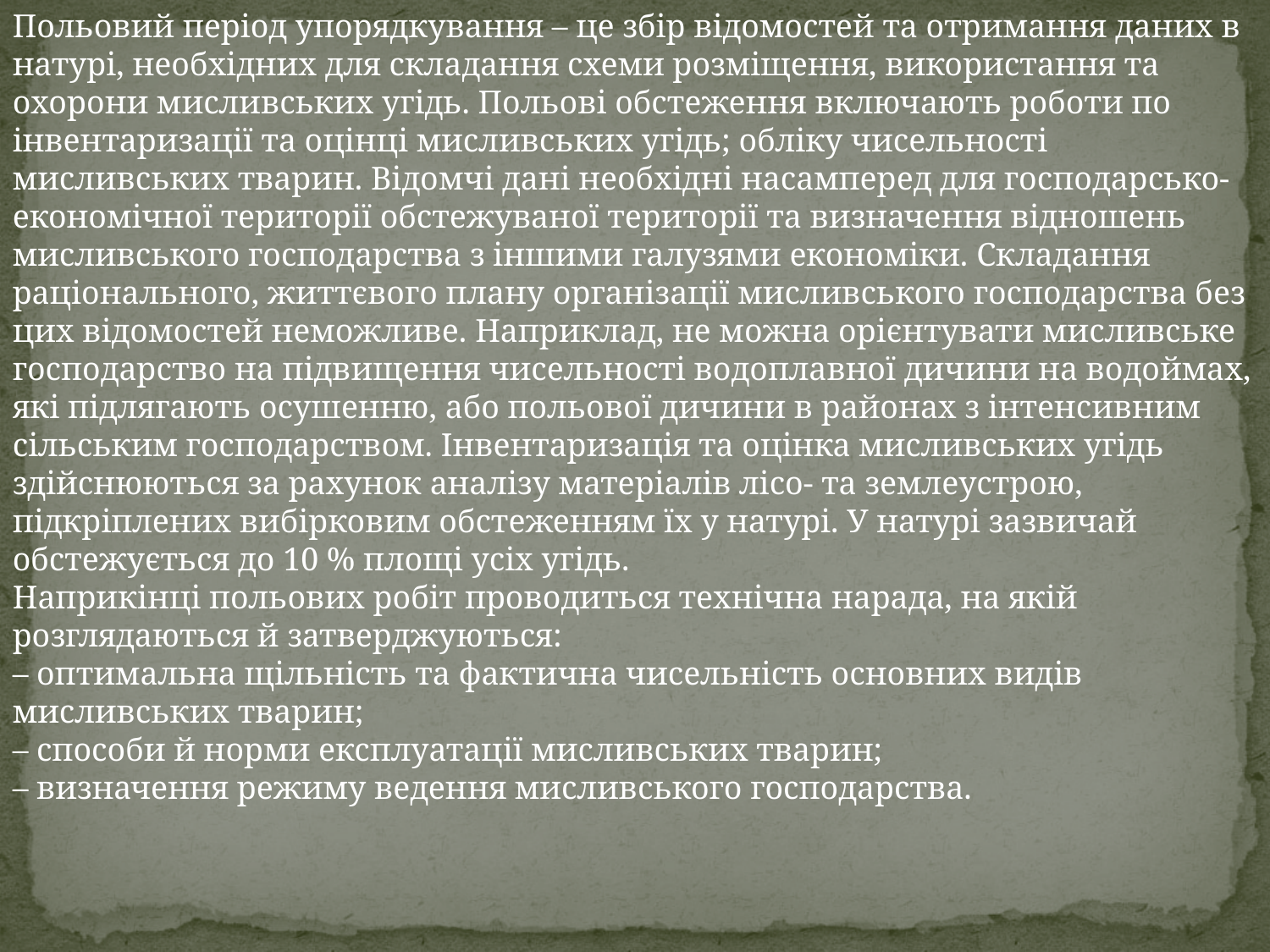

Польовий період упорядкування – це збір відомостей та отримання даних в натурі, необхідних для складання схеми розміщення, використання та охорони мисливських угідь. Польові обстеження включають роботи по інвентаризації та оцінці мисливських угідь; обліку чисельності мисливських тварин. Відомчі дані необхідні насамперед для господарсько-економічної території обстежуваної території та визначення відношень мисливського господарства з іншими галузями економіки. Складання раціонального, життєвого плану організації мисливського господарства без цих відомостей неможливе. Наприклад, не можна орієнтувати мисливське господарство на підвищення чисельності водоплавної дичини на водоймах, які підлягають осушенню, або польової дичини в районах з інтенсивним сільським господарством. Інвентаризація та оцінка мисливських угідь здійснюються за рахунок аналізу матеріалів лісо- та землеустрою, підкріплених вибірковим обстеженням їх у натурі. У натурі зазвичай обстежується до 10 % площі усіх угідь.
Наприкінці польових робіт проводиться технічна нарада, на якій розглядаються й затверджуються:
– оптимальна щільність та фактична чисельність основних видів мисливських тварин;
– способи й норми експлуатації мисливських тварин;
– визначення режиму ведення мисливського господарства.